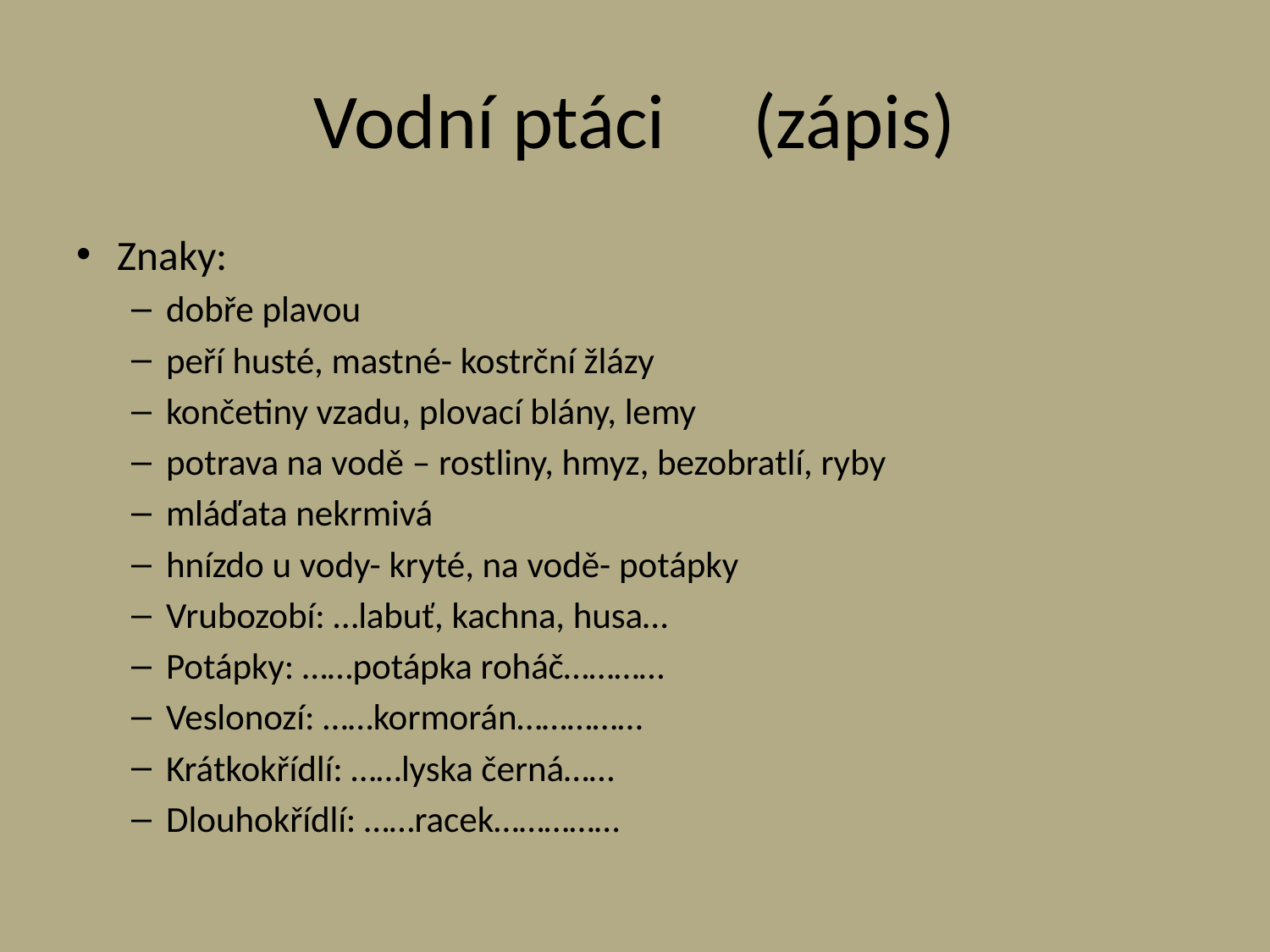

# Vodní ptáci     (zápis)
Znaky:
dobře plavou
peří husté, mastné- kostrční žlázy
končetiny vzadu, plovací blány, lemy
potrava na vodě – rostliny, hmyz, bezobratlí, ryby
mláďata nekrmivá
hnízdo u vody- kryté, na vodě- potápky
Vrubozobí: …labuť, kachna, husa…
Potápky: ……potápka roháč…………
Veslonozí: ……kormorán……………
Krátkokřídlí: ……lyska černá……
Dlouhokřídlí: ……racek……………